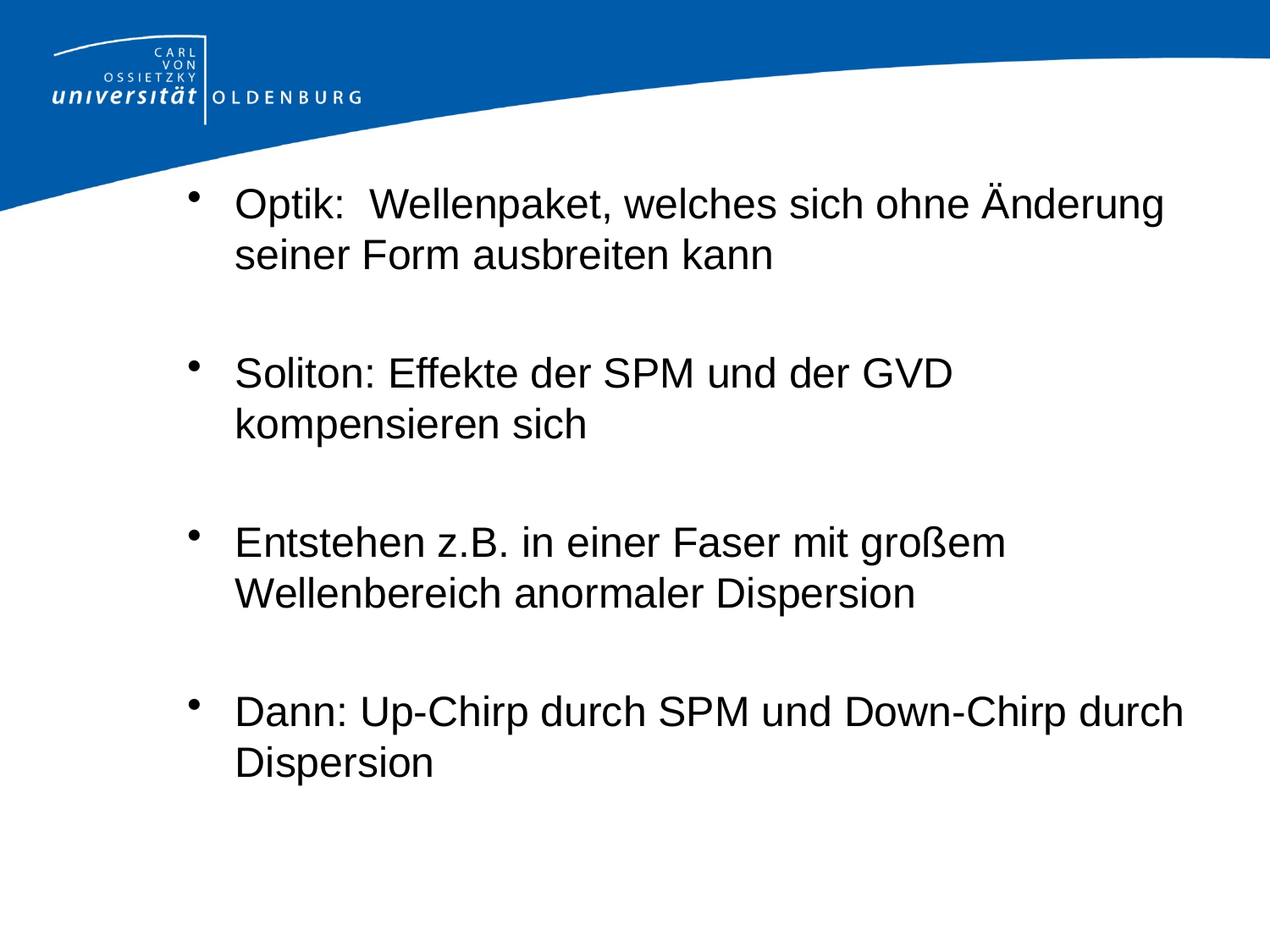

Optik:  Wellenpaket, welches sich ohne Änderung seiner Form ausbreiten kann

Soliton: Effekte der SPM und der GVD kompensieren sich

Entstehen z.B. in einer Faser mit großem Wellenbereich anormaler Dispersion

Dann: Up-Chirp durch SPM und Down-Chirp durch Dispersion